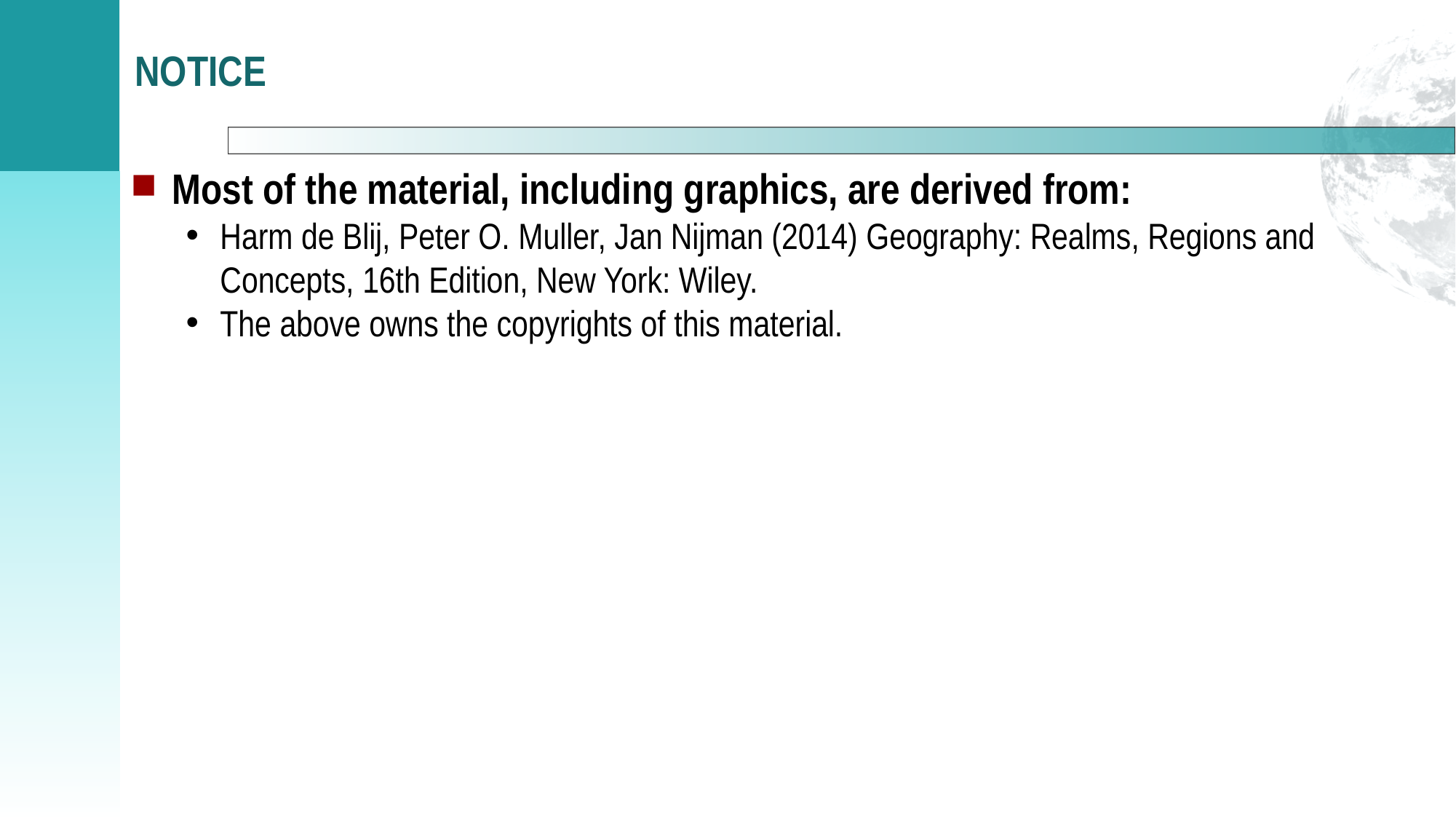

# NOTICE
Most of the material, including graphics, are derived from:
Harm de Blij, Peter O. Muller, Jan Nijman (2014) Geography: Realms, Regions and Concepts, 16th Edition, New York: Wiley.
The above owns the copyrights of this material.